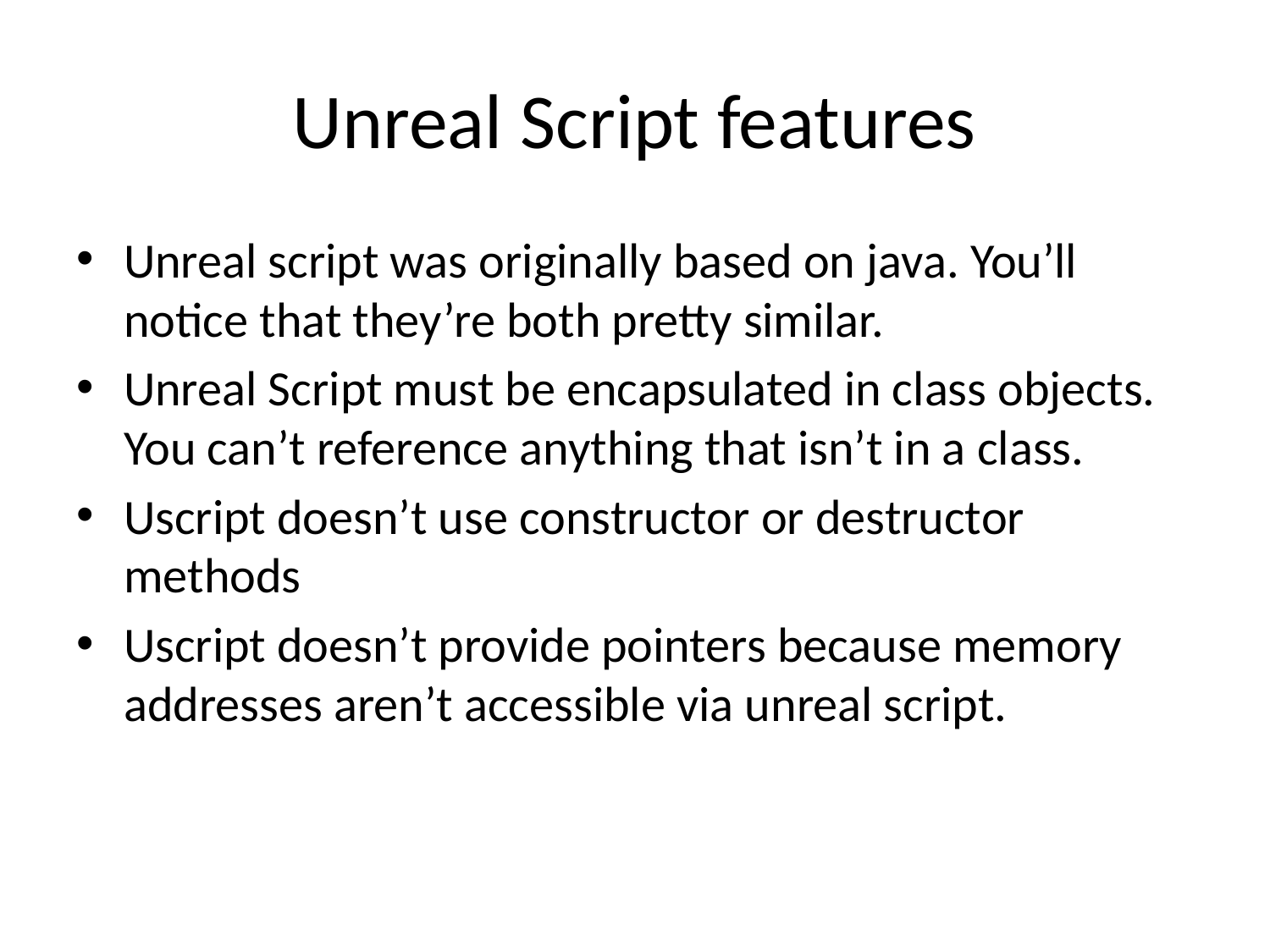

# Unreal Script features
Unreal script was originally based on java. You’ll notice that they’re both pretty similar.
Unreal Script must be encapsulated in class objects. You can’t reference anything that isn’t in a class.
Uscript doesn’t use constructor or destructor methods
Uscript doesn’t provide pointers because memory addresses aren’t accessible via unreal script.